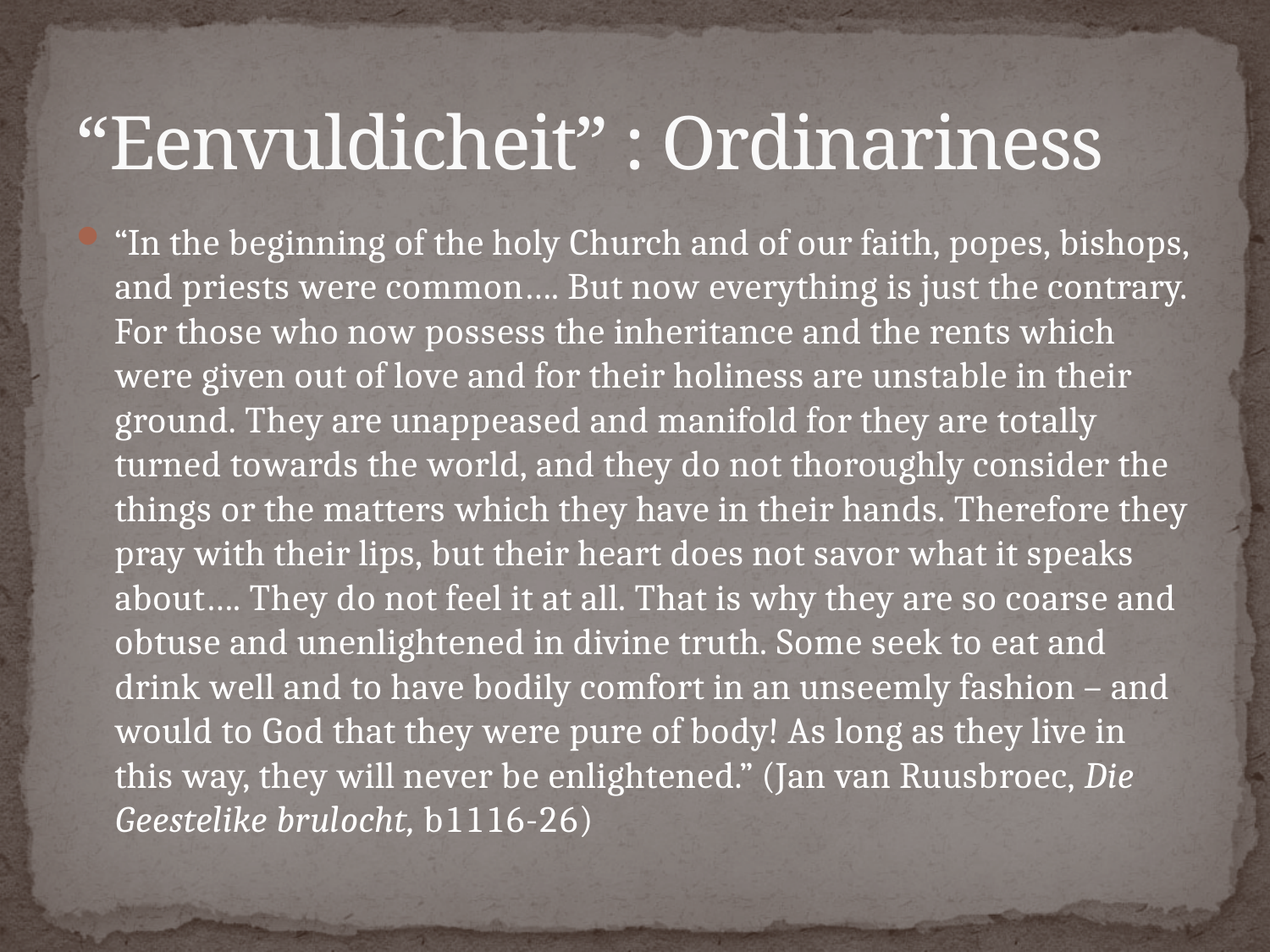

# “Eenvuldicheit” : Ordinariness
“In the beginning of the holy Church and of our faith, popes, bishops, and priests were common…. But now everything is just the contrary. For those who now possess the inheritance and the rents which were given out of love and for their holiness are unstable in their ground. They are unappeased and manifold for they are totally turned towards the world, and they do not thoroughly consider the things or the matters which they have in their hands. Therefore they pray with their lips, but their heart does not savor what it speaks about…. They do not feel it at all. That is why they are so coarse and obtuse and unenlightened in divine truth. Some seek to eat and drink well and to have bodily comfort in an unseemly fashion – and would to God that they were pure of body! As long as they live in this way, they will never be enlightened.” (Jan van Ruusbroec, Die Geestelike brulocht, b1116-26)